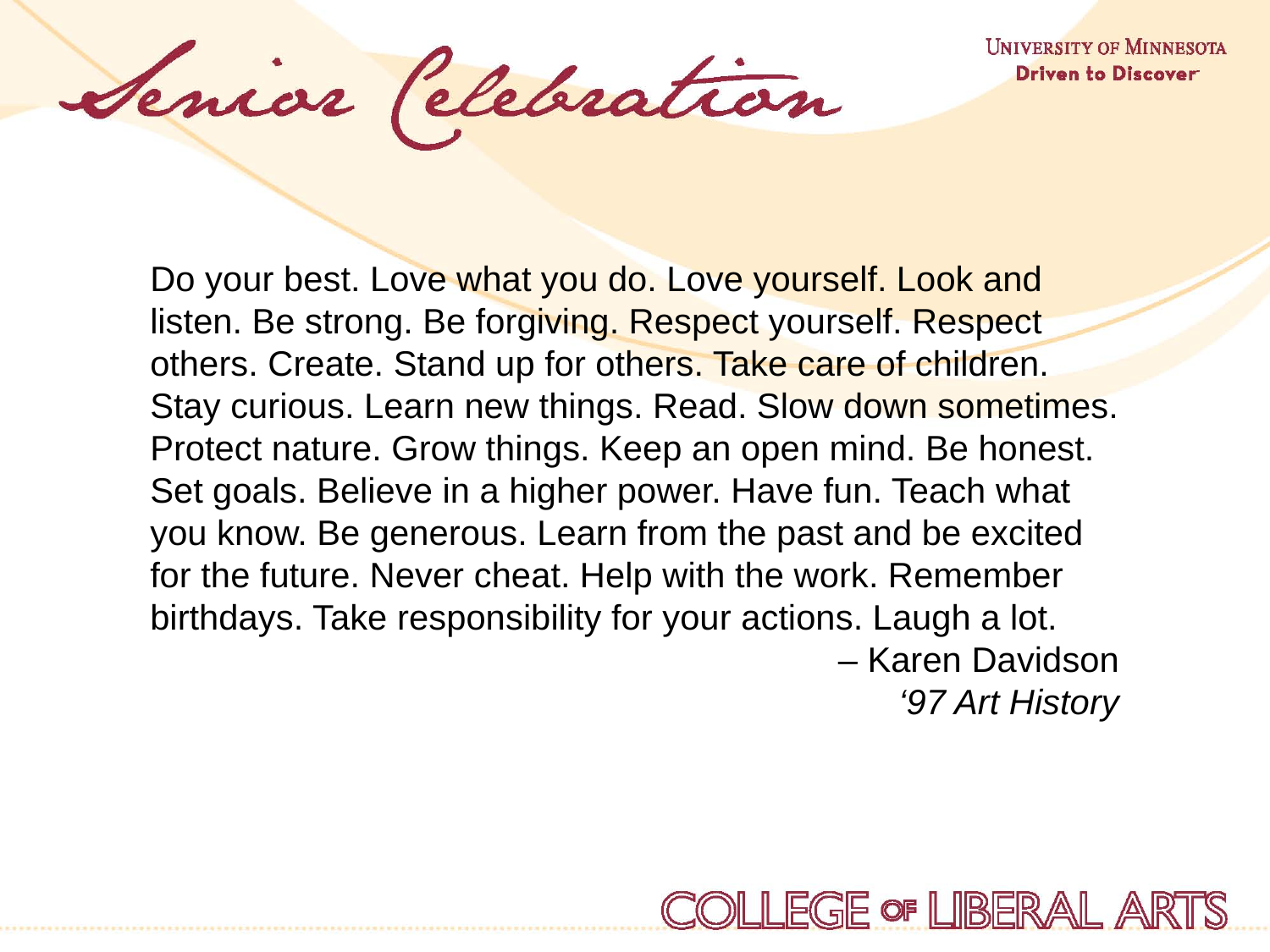

Do your best. Love what you do. Love yourself. Look and listen. Be strong. Be forgiving. Respect yourself. Respect others. Create. Stand up for others. Take care of children. Stay curious. Learn new things. Read. Slow down sometimes. Protect nature. Grow things. Keep an open mind. Be honest. Set goals. Believe in a higher power. Have fun. Teach what you know. Be generous. Learn from the past and be excited for the future. Never cheat. Help with the work. Remember birthdays. Take responsibility for your actions. Laugh a lot.
– Karen Davidson
‘97 Art History